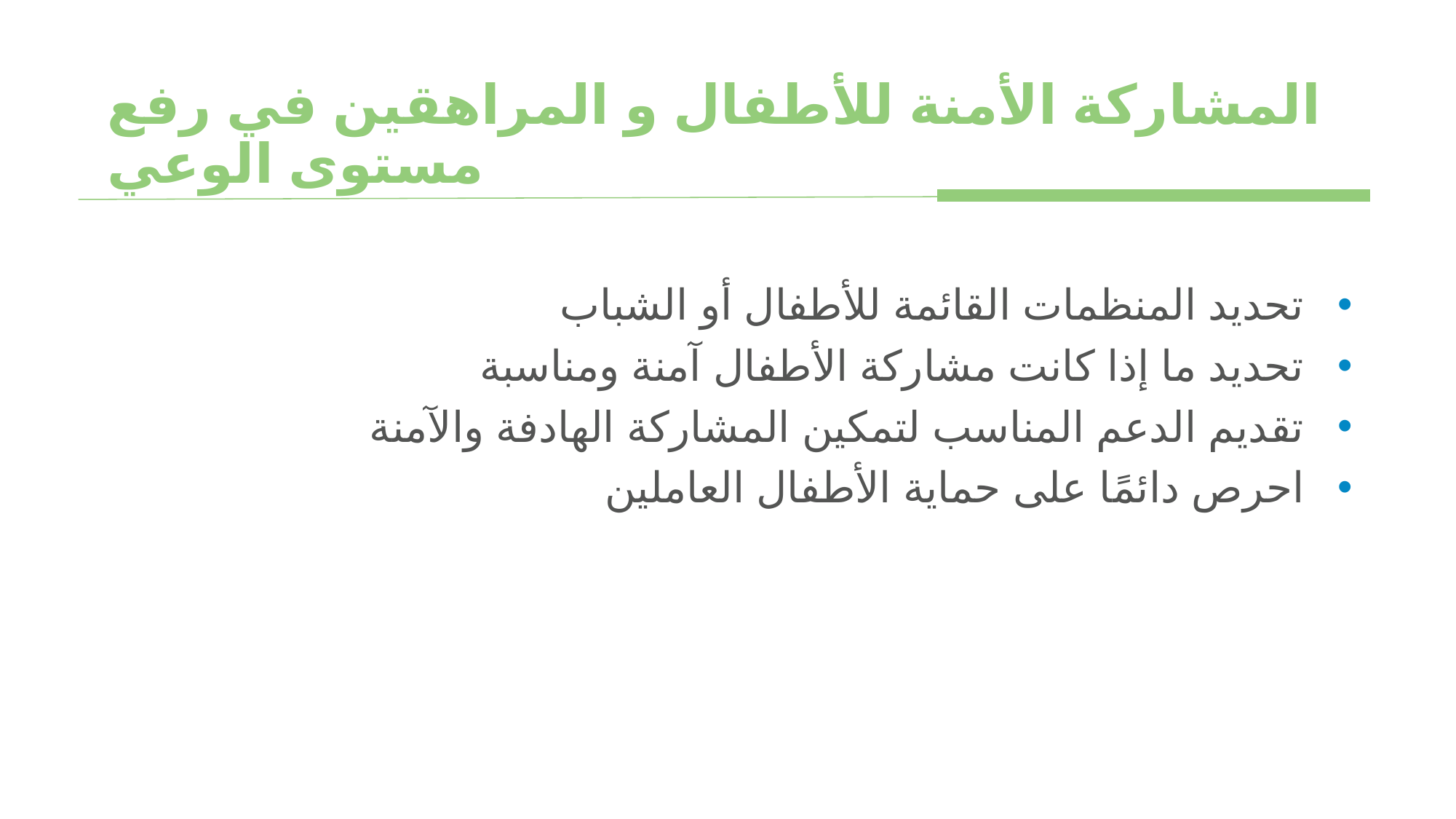

# المشاركة الأمنة للأطفال و المراهقين في رفع مستوى الوعي
تحديد المنظمات القائمة للأطفال أو الشباب
تحديد ما إذا كانت مشاركة الأطفال آمنة ومناسبة
تقديم الدعم المناسب لتمكين المشاركة الهادفة والآمنة
احرص دائمًا على حماية الأطفال العاملين